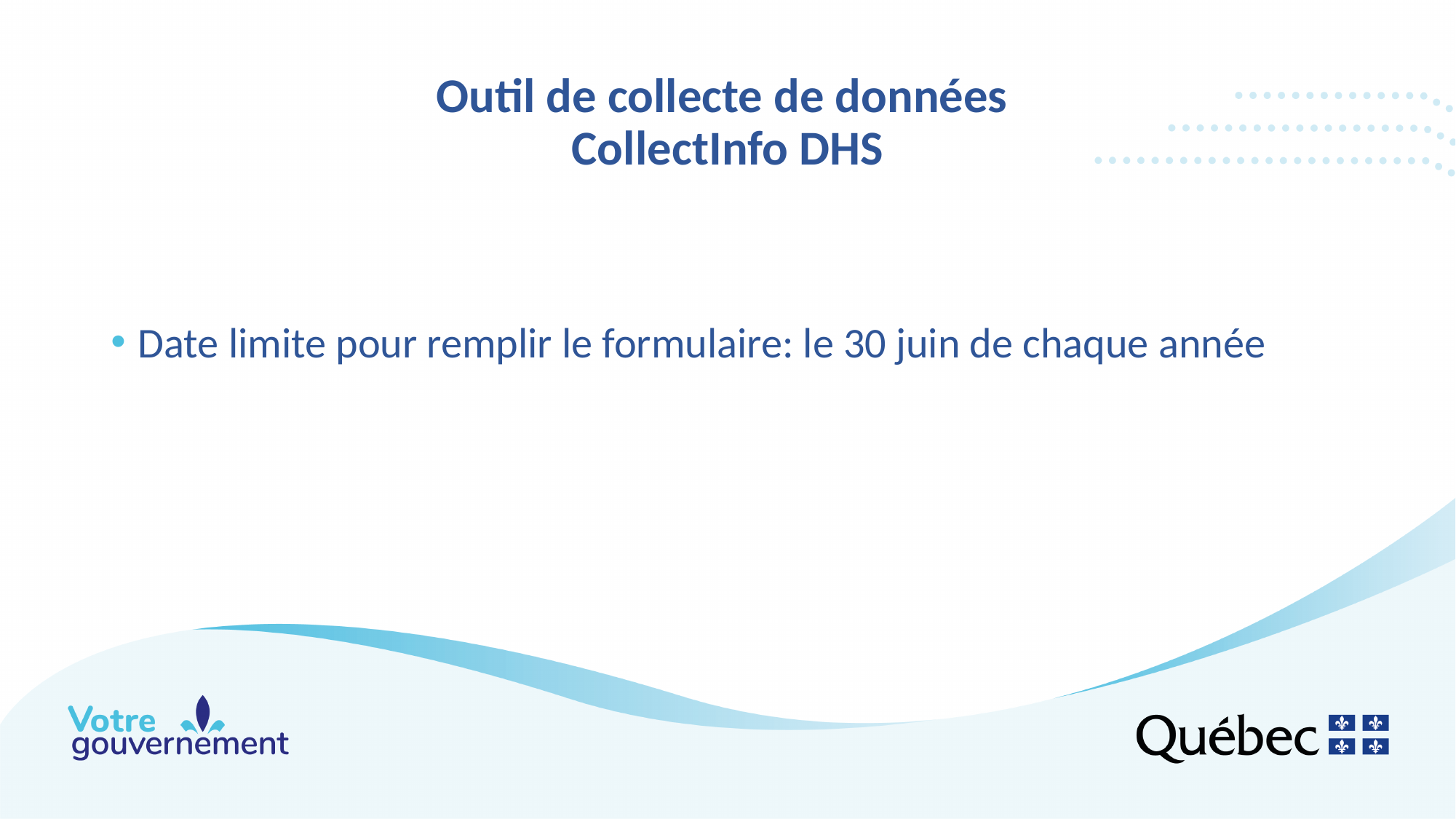

# Outil de collecte de données CollectInfo DHS
Date limite pour remplir le formulaire: le 30 juin de chaque année